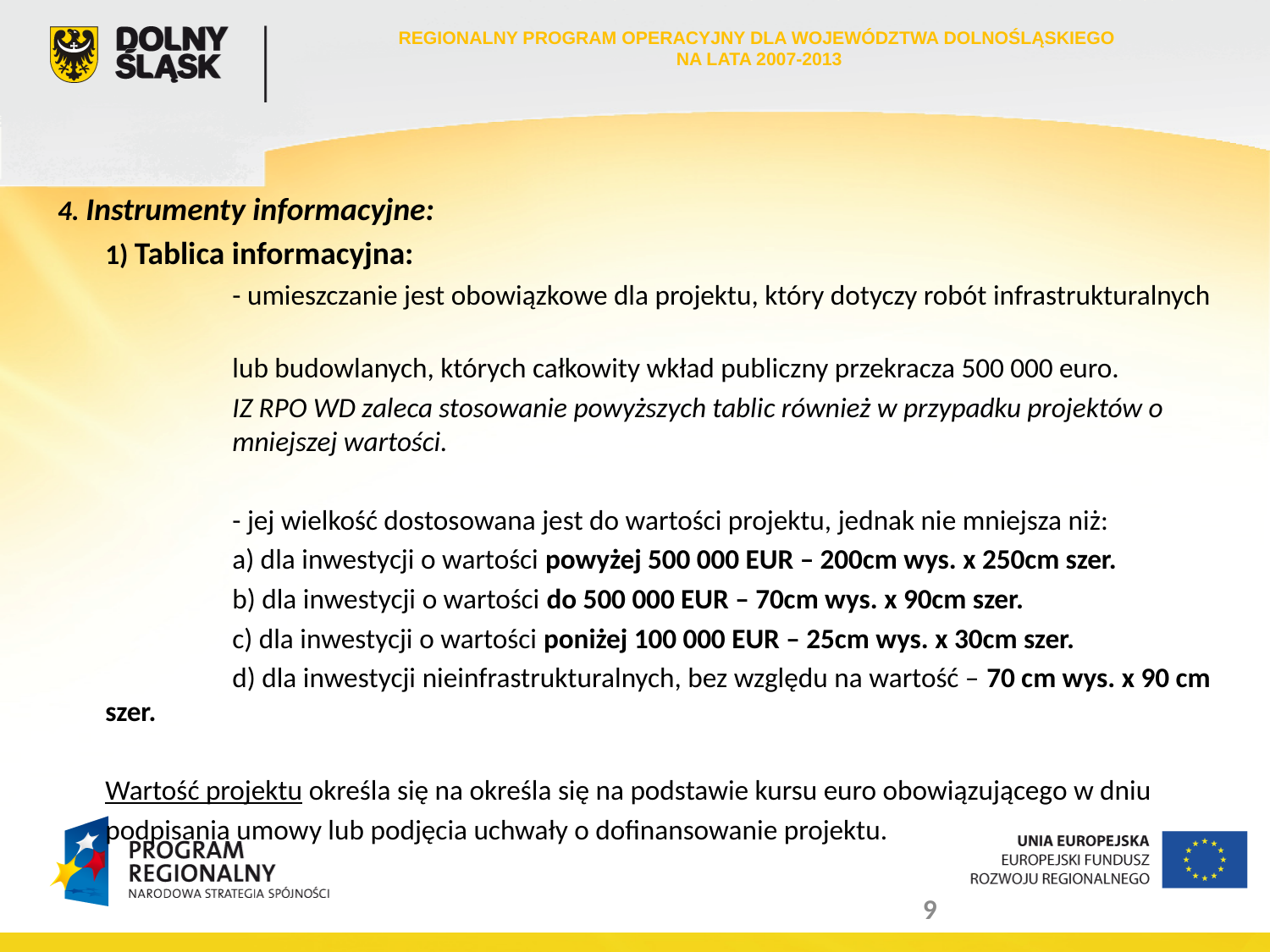

REGIONALNY PROGRAM OPERACYJNY DLA WOJEWÓDZTWA DOLNOŚLĄSKIEGO
NA LATA 2007-2013

4. Instrumenty informacyjne:
	1) Tablica informacyjna:
		- umieszczanie jest obowiązkowe dla projektu, który dotyczy robót infrastrukturalnych
		lub budowlanych, których całkowity wkład publiczny przekracza 500 000 euro.
 		IZ RPO WD zaleca stosowanie powyższych tablic również w przypadku projektów o 	mniejszej wartości.

		- jej wielkość dostosowana jest do wartości projektu, jednak nie mniejsza niż:
		a) dla inwestycji o wartości powyżej 500 000 EUR – 200cm wys. x 250cm szer.
		b) dla inwestycji o wartości do 500 000 EUR – 70cm wys. x 90cm szer.
		c) dla inwestycji o wartości poniżej 100 000 EUR – 25cm wys. x 30cm szer.
		d) dla inwestycji nieinfrastrukturalnych, bez względu na wartość – 70 cm wys. x 90 cm szer.

	Wartość projektu określa się na określa się na podstawie kursu euro obowiązującego w dniu
	podpisania umowy lub podjęcia uchwały o dofinansowanie projektu.
9